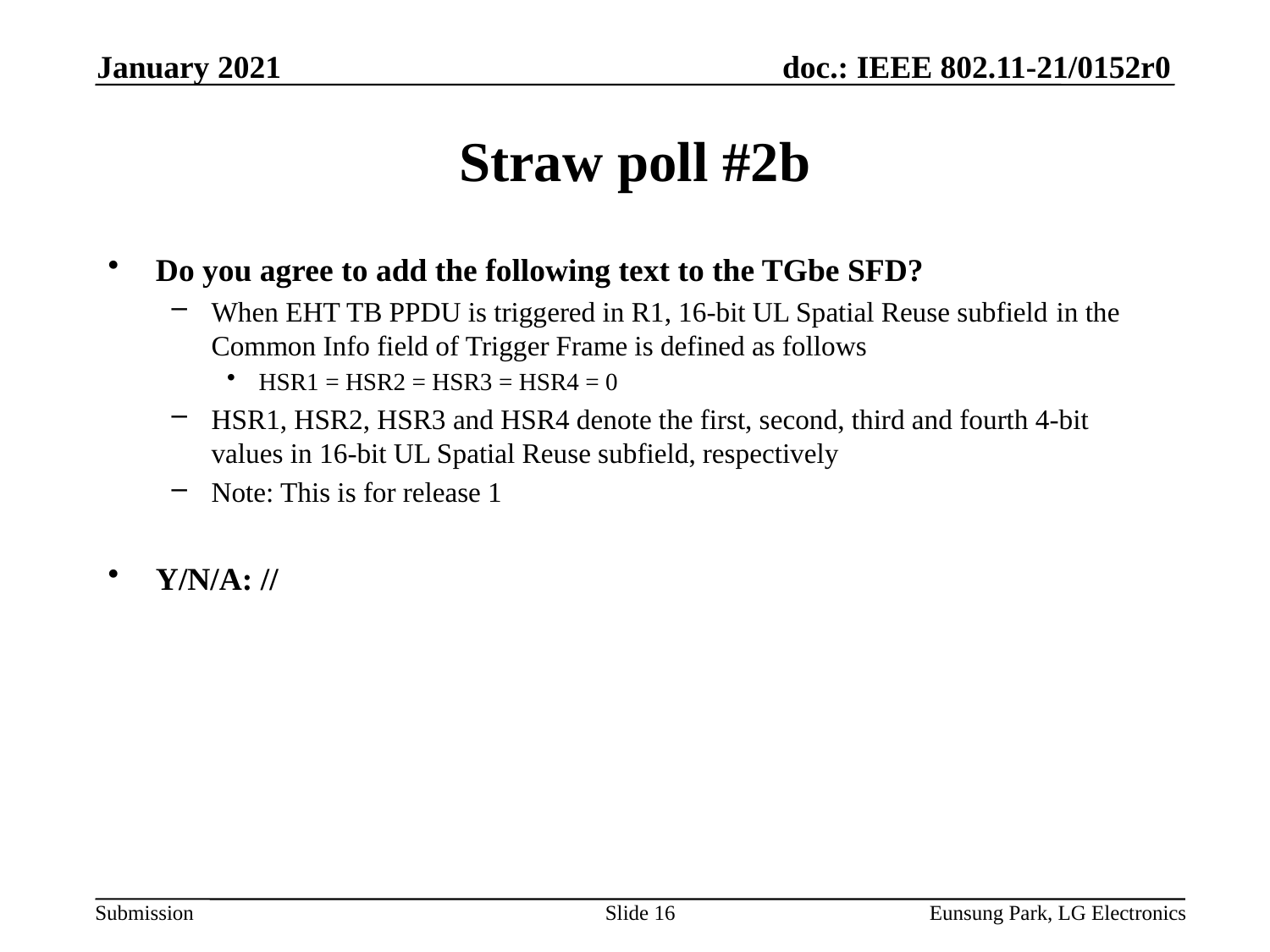

January 2021
# Straw poll #2b
Do you agree to add the following text to the TGbe SFD?
When EHT TB PPDU is triggered in R1, 16-bit UL Spatial Reuse subfield in the Common Info field of Trigger Frame is defined as follows
HSR1 = HSR2 = HSR3 = HSR4 = 0
HSR1, HSR2, HSR3 and HSR4 denote the first, second, third and fourth 4-bit values in 16-bit UL Spatial Reuse subfield, respectively
Note: This is for release 1

Y/N/A: //
Slide 16
Eunsung Park, LG Electronics